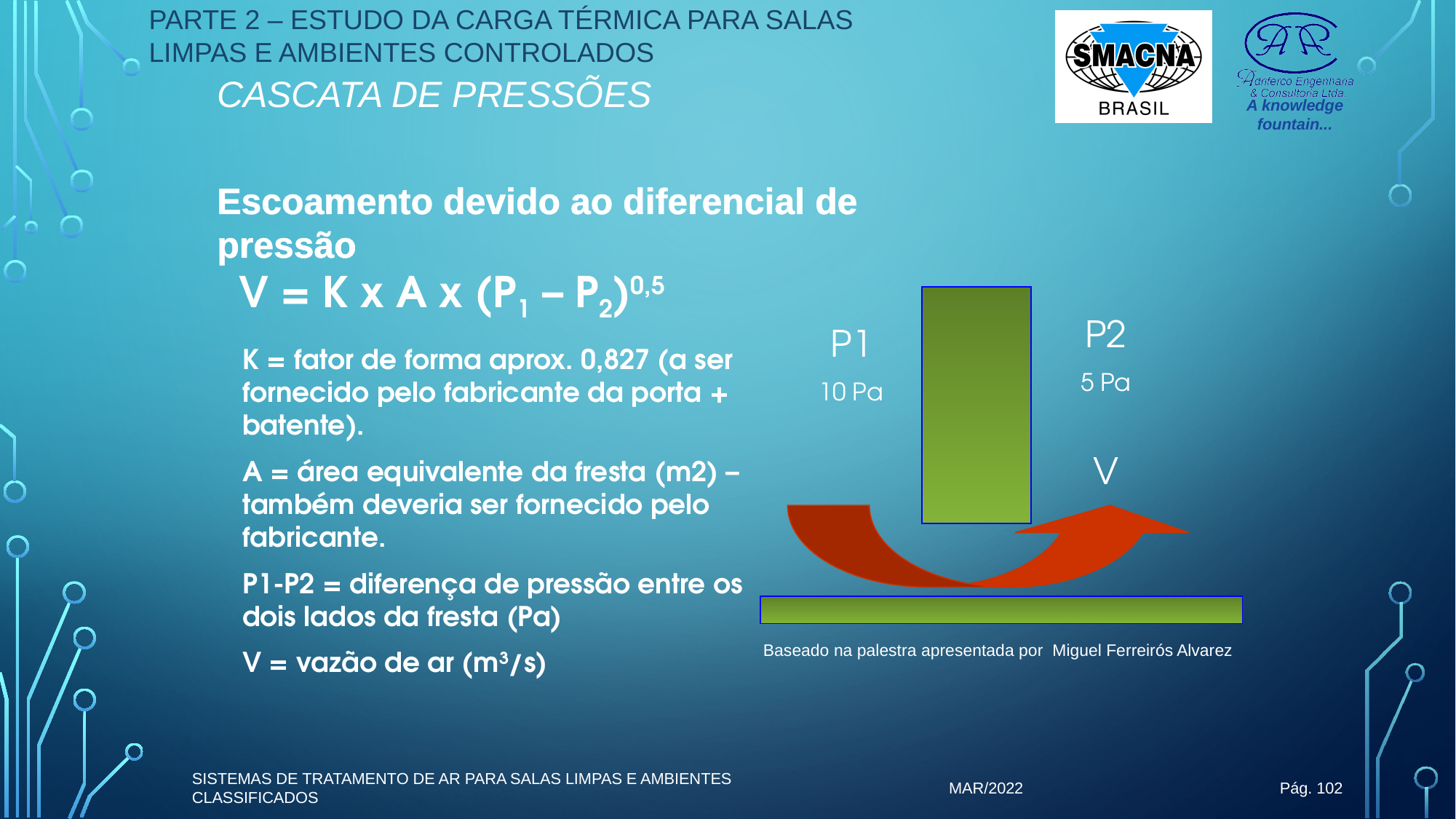

PARTE 2 – ESTUDO DA CARGA TÉRMICA PARA SALAS LIMPAS E AMBIENTES CONTROLADOS

Cascata de pressões
Escoamento devido ao diferencial de pressão
V = K x A x (P1 – P2)0,5

P2
5 Pa
P1
10 Pa
V

K = fator de forma aprox. 0,827 (a ser fornecido pelo fabricante da porta + batente).
A = área equivalente da fresta (m2) – também deveria ser fornecido pelo fabricante.
P1-P2 = diferença de pressão entre os dois lados da fresta (Pa)
V = vazão de ar (m³/s)
Baseado na palestra apresentada por  Miguel Ferreirós Alvarez